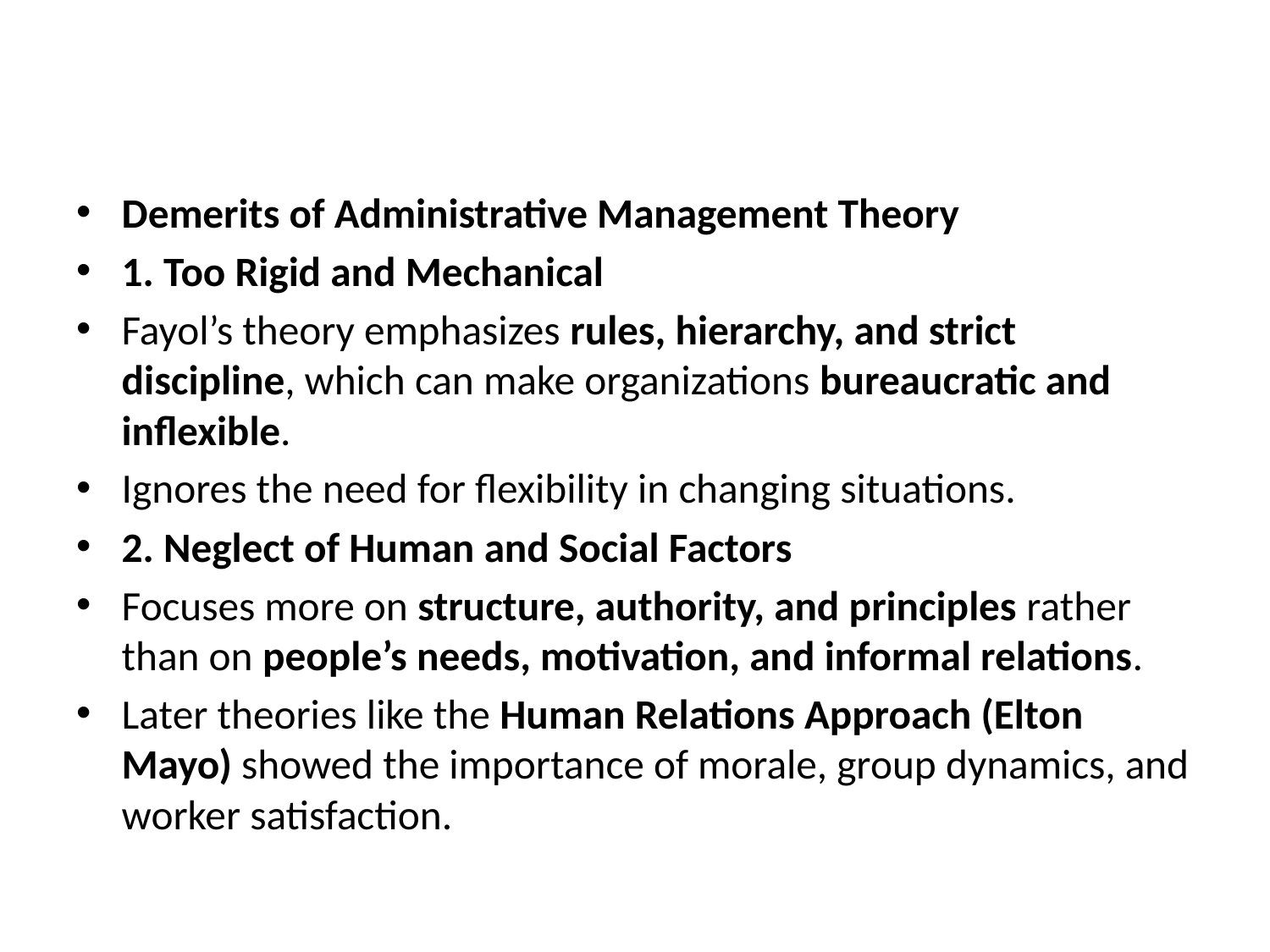

#
Demerits of Administrative Management Theory
1. Too Rigid and Mechanical
Fayol’s theory emphasizes rules, hierarchy, and strict discipline, which can make organizations bureaucratic and inflexible.
Ignores the need for flexibility in changing situations.
2. Neglect of Human and Social Factors
Focuses more on structure, authority, and principles rather than on people’s needs, motivation, and informal relations.
Later theories like the Human Relations Approach (Elton Mayo) showed the importance of morale, group dynamics, and worker satisfaction.